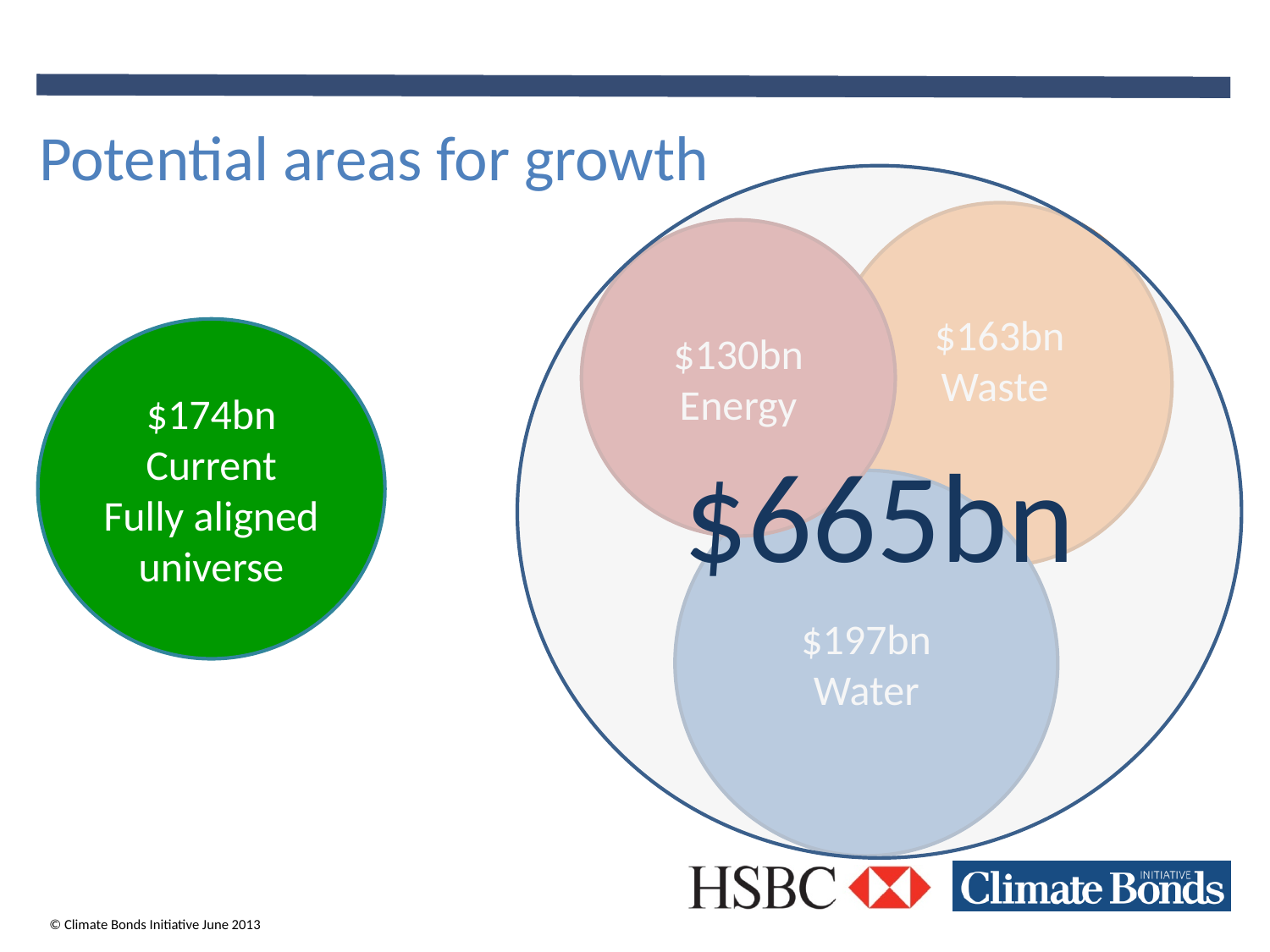

# Potential areas for growth
$665bn
$163bn
Waste

$130bn
Energy
$174bn
Current
Fully aligned universe
$174 Billion
Fully aligned
$197bn
Water